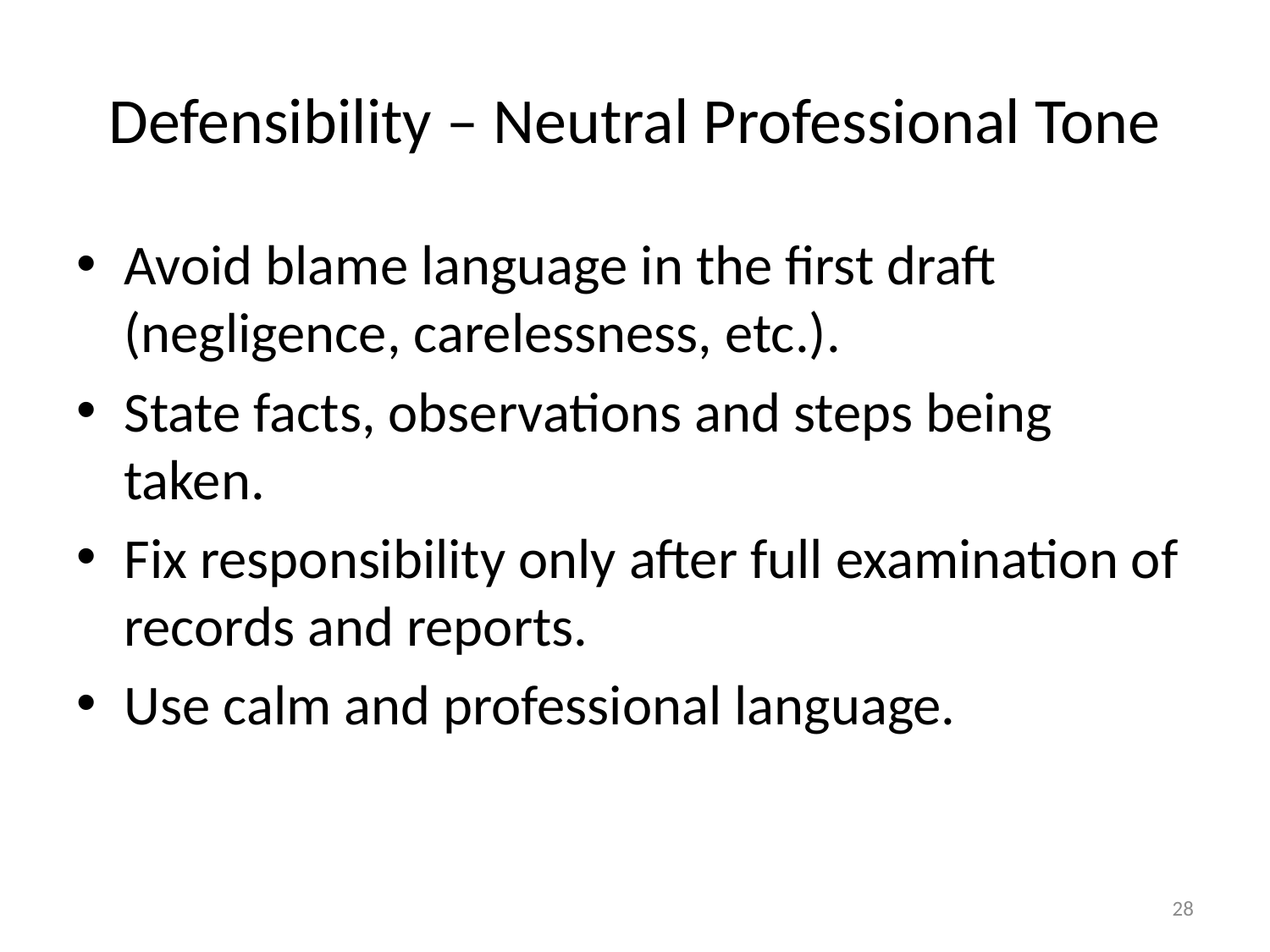

# Defensibility – Neutral Professional Tone
Avoid blame language in the first draft (negligence, carelessness, etc.).
State facts, observations and steps being taken.
Fix responsibility only after full examination of records and reports.
Use calm and professional language.
28